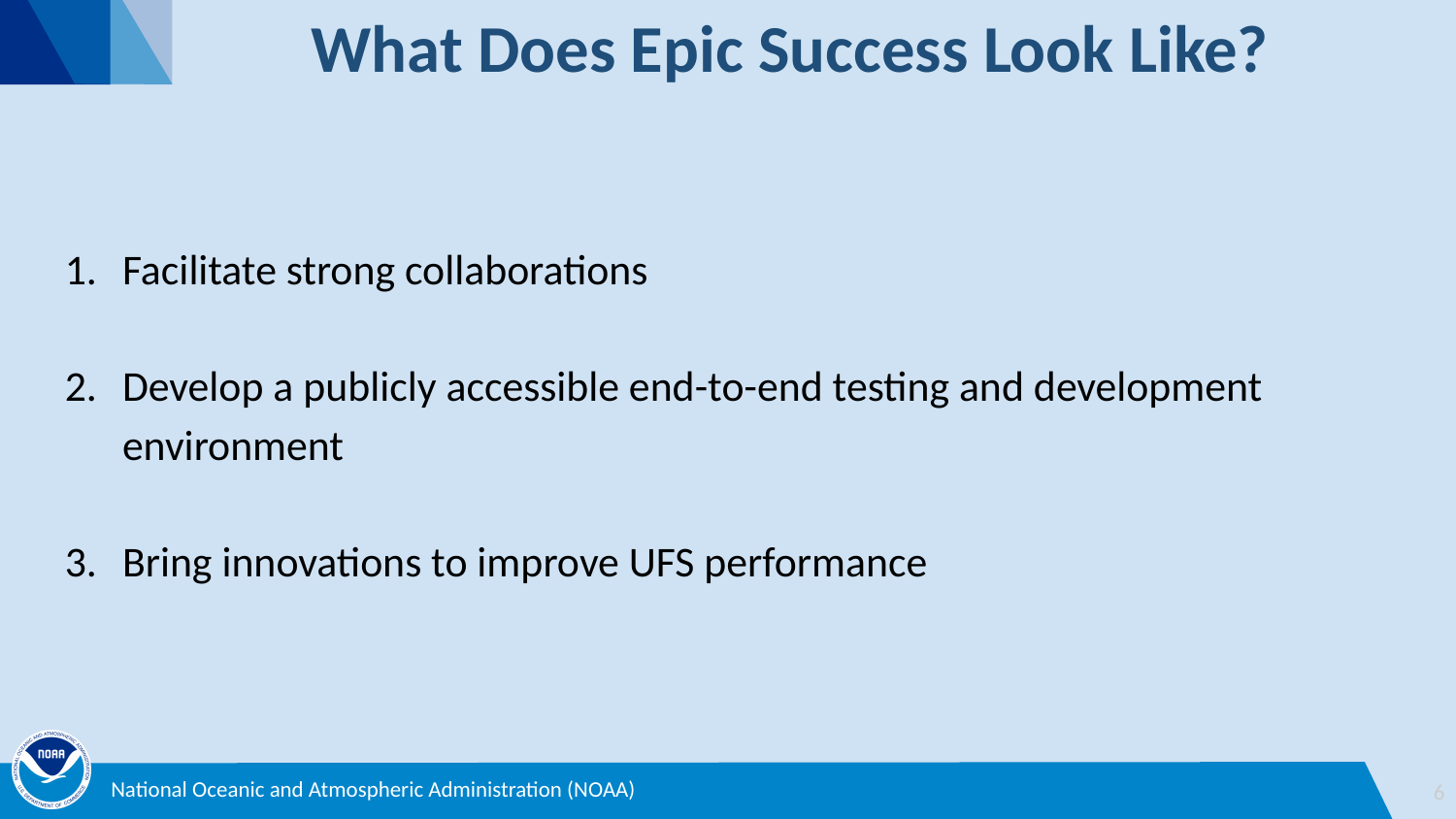

# What Does Epic Success Look Like?

Facilitate strong collaborations

Develop a publicly accessible end-to-end testing and development environment

Bring innovations to improve UFS performance